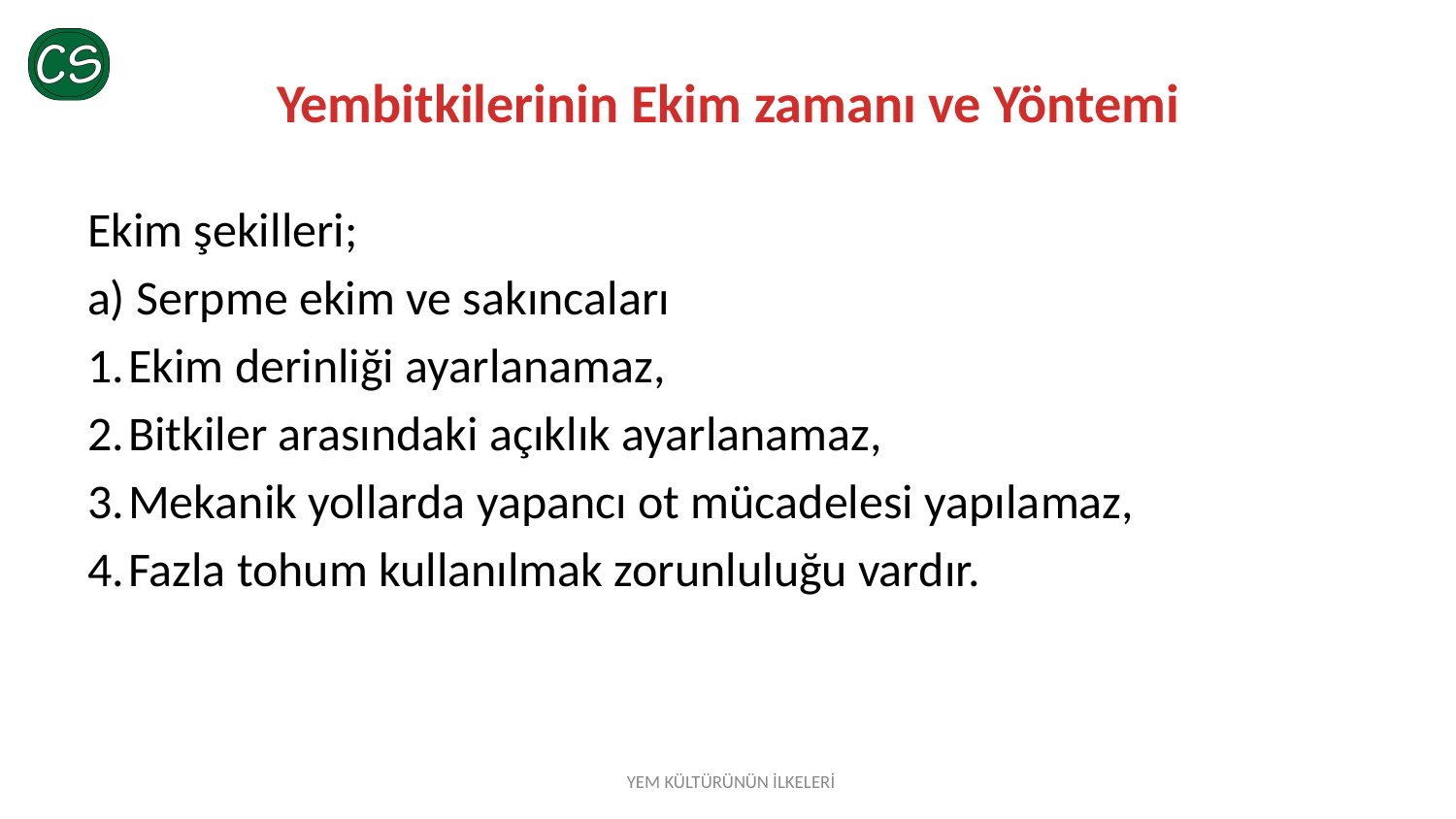

# Yembitkilerinin Ekim zamanı ve Yöntemi
Ekim şekilleri;
a) Serpme ekim ve sakıncaları
Ekim derinliği ayarlanamaz,
Bitkiler arasındaki açıklık ayarlanamaz,
Mekanik yollarda yapancı ot mücadelesi yapılamaz,
Fazla tohum kullanılmak zorunluluğu vardır.

YEM KÜLTÜRÜNÜN İLKELERİ